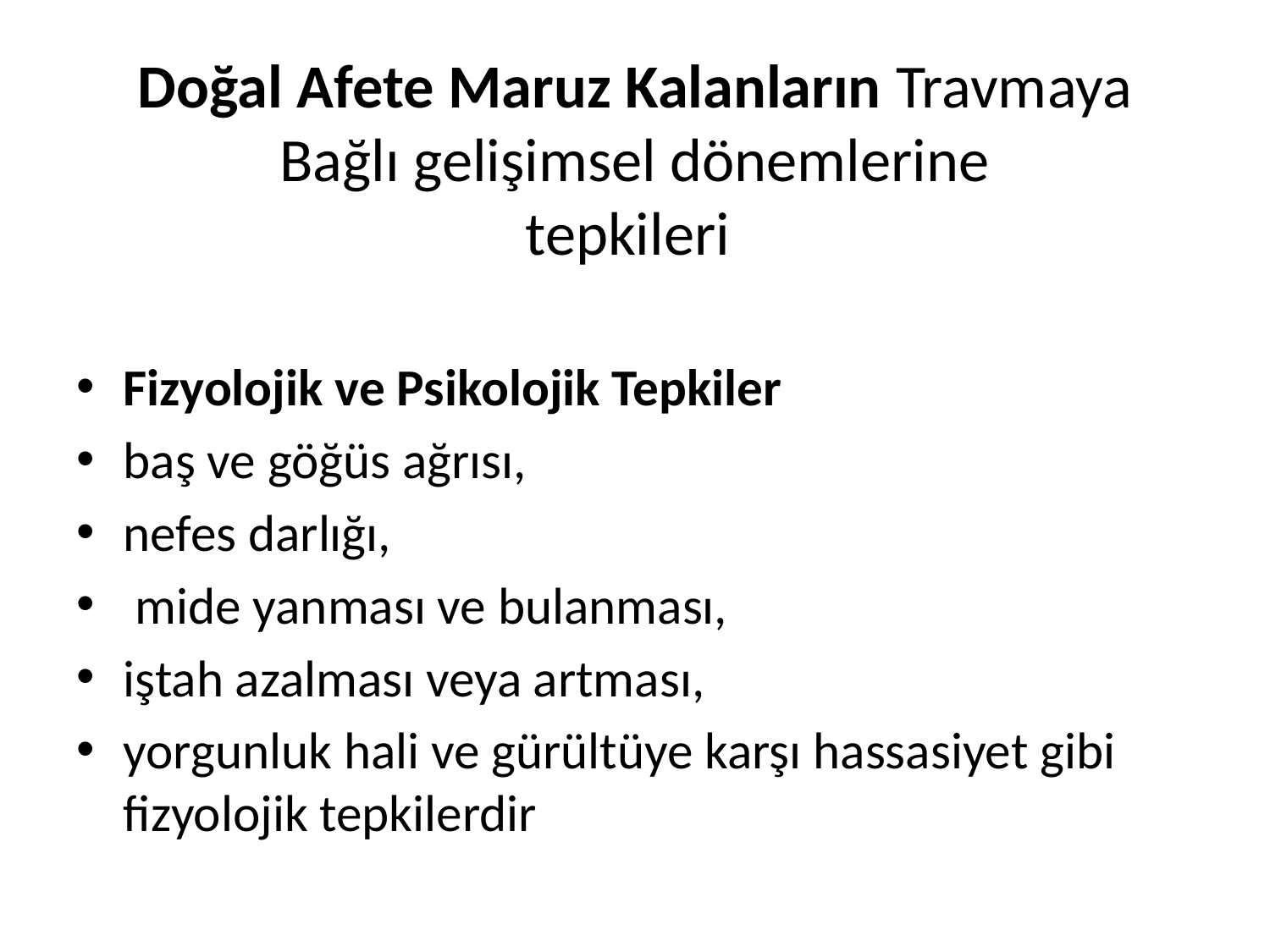

# Doğal Afete Maruz Kalanların Travmaya Bağlı gelişimsel dönemlerine tepkileri

Fizyolojik ve Psikolojik Tepkiler
baş ve göğüs ağrısı,
nefes darlığı,
 mide yanması ve bulanması,
iştah azalması veya artması,
yorgunluk hali ve gürültüye karşı hassasiyet gibi fizyolojik tepkilerdir